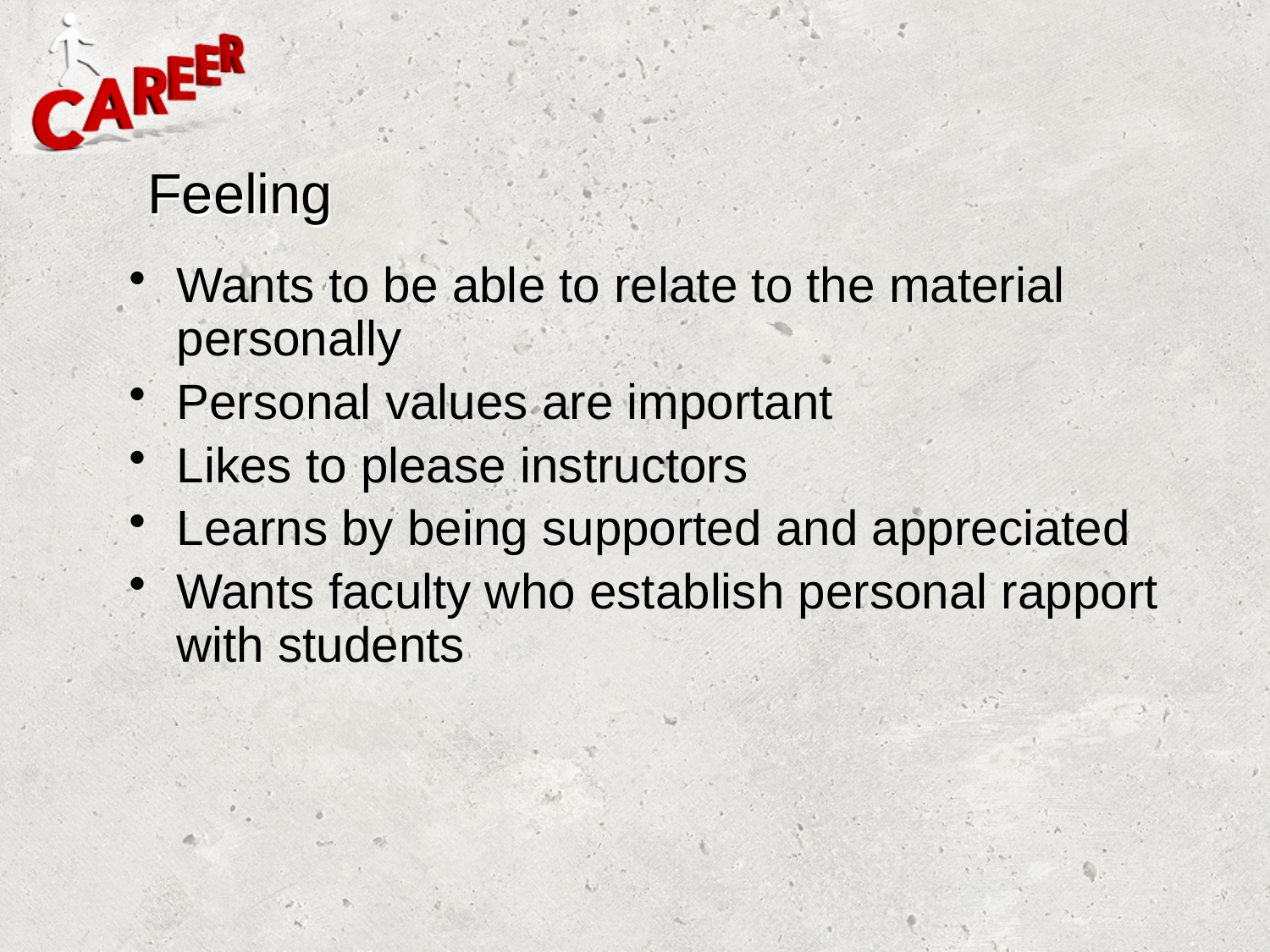

# Feeling
Wants to be able to relate to the material personally
Personal values are important
Likes to please instructors
Learns by being supported and appreciated
Wants faculty who establish personal rapport with students